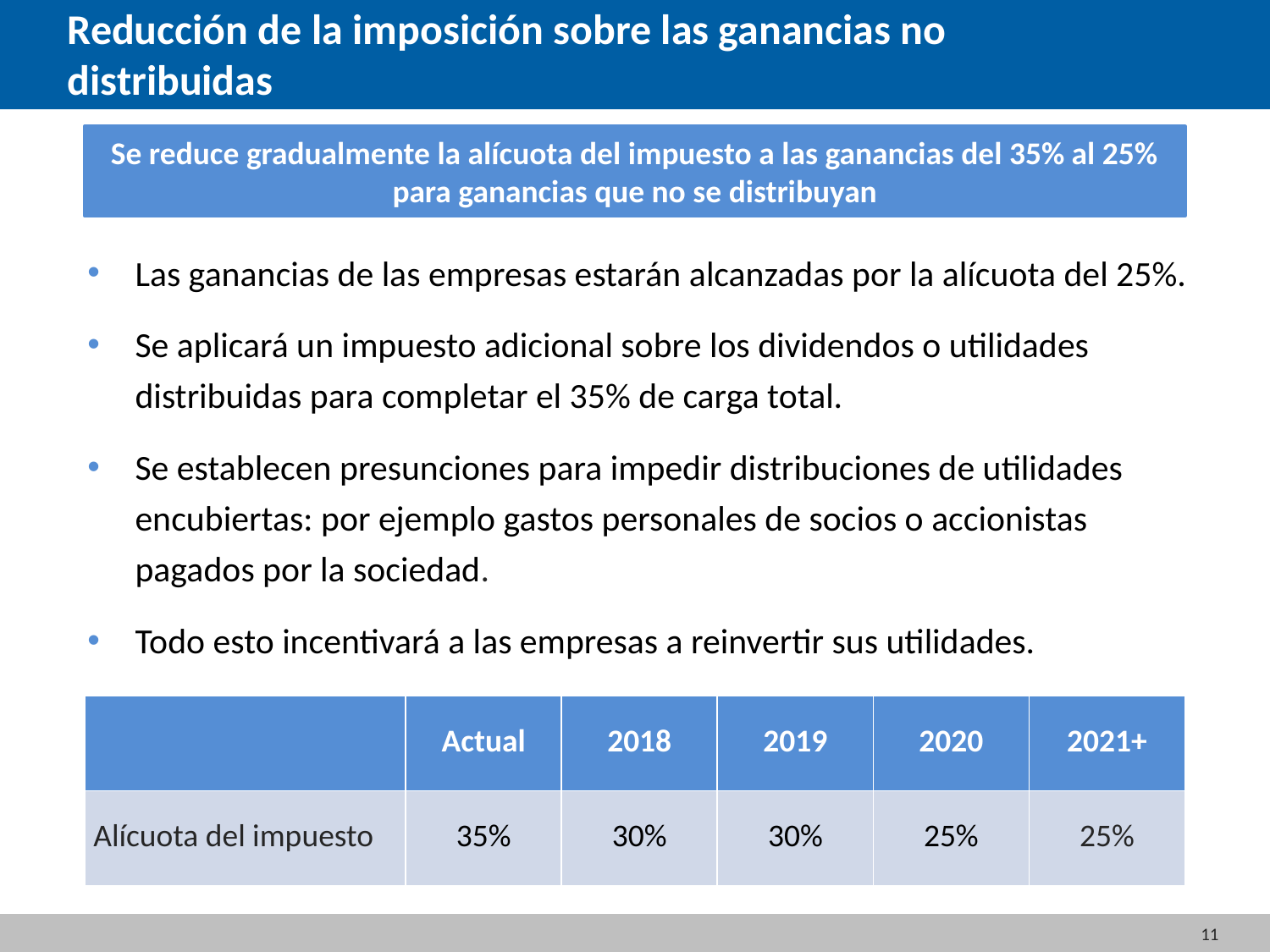

Reducción de la imposición sobre las ganancias no distribuidas
Se reduce gradualmente la alícuota del impuesto a las ganancias del 35% al 25% para ganancias que no se distribuyan
Las ganancias de las empresas estarán alcanzadas por la alícuota del 25%.
Se aplicará un impuesto adicional sobre los dividendos o utilidades distribuidas para completar el 35% de carga total.
Se establecen presunciones para impedir distribuciones de utilidades encubiertas: por ejemplo gastos personales de socios o accionistas pagados por la sociedad.
Todo esto incentivará a las empresas a reinvertir sus utilidades.
|  | Actual | 2018 | 2019 | 2020 | 2021+ |
| --- | --- | --- | --- | --- | --- |
| Alícuota del impuesto | 35% | 30% | 30% | 25% | 25% |
11